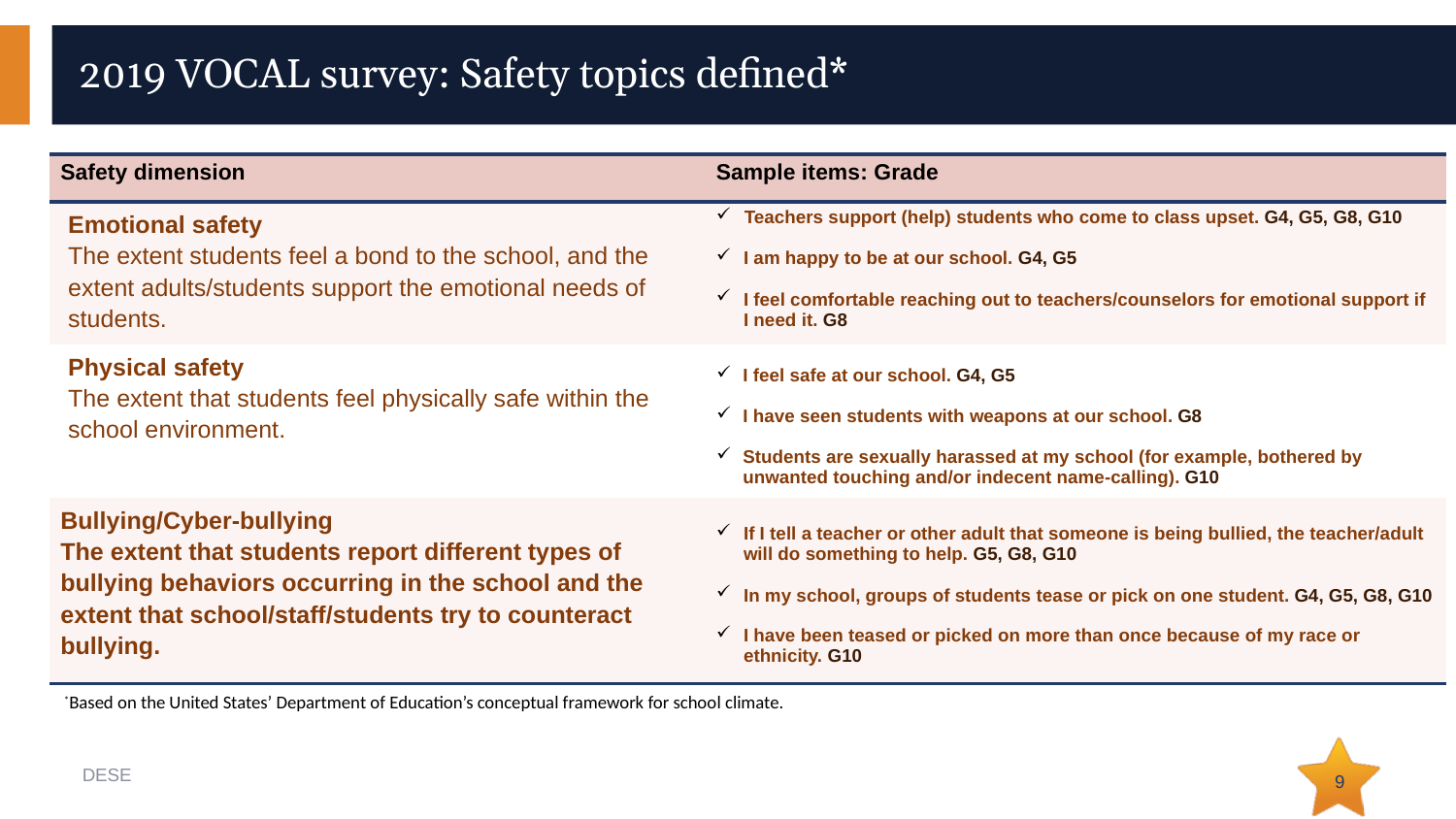

# 2019 VOCAL survey: Safety topics defined*
| Safety dimension | Sample items: Grade |
| --- | --- |
| Emotional safety The extent students feel a bond to the school, and the extent adults/students support the emotional needs of students. | Teachers support (help) students who come to class upset. G4, G5, G8, G10 I am happy to be at our school. G4, G5 I feel comfortable reaching out to teachers/counselors for emotional support if I need it. G8 |
| Physical safety The extent that students feel physically safe within the school environment. | I feel safe at our school. G4, G5 I have seen students with weapons at our school. G8 Students are sexually harassed at my school (for example, bothered by unwanted touching and/or indecent name-calling). G10 |
| Bullying/Cyber-bullying The extent that students report different types of bullying behaviors occurring in the school and the extent that school/staff/students try to counteract bullying. | If I tell a teacher or other adult that someone is being bullied, the teacher/adult will do something to help. G5, G8, G10 In my school, groups of students tease or pick on one student. G4, G5, G8, G10 I have been teased or picked on more than once because of my race or ethnicity. G10 |
*Based on the United States’ Department of Education’s conceptual framework for school climate.
9